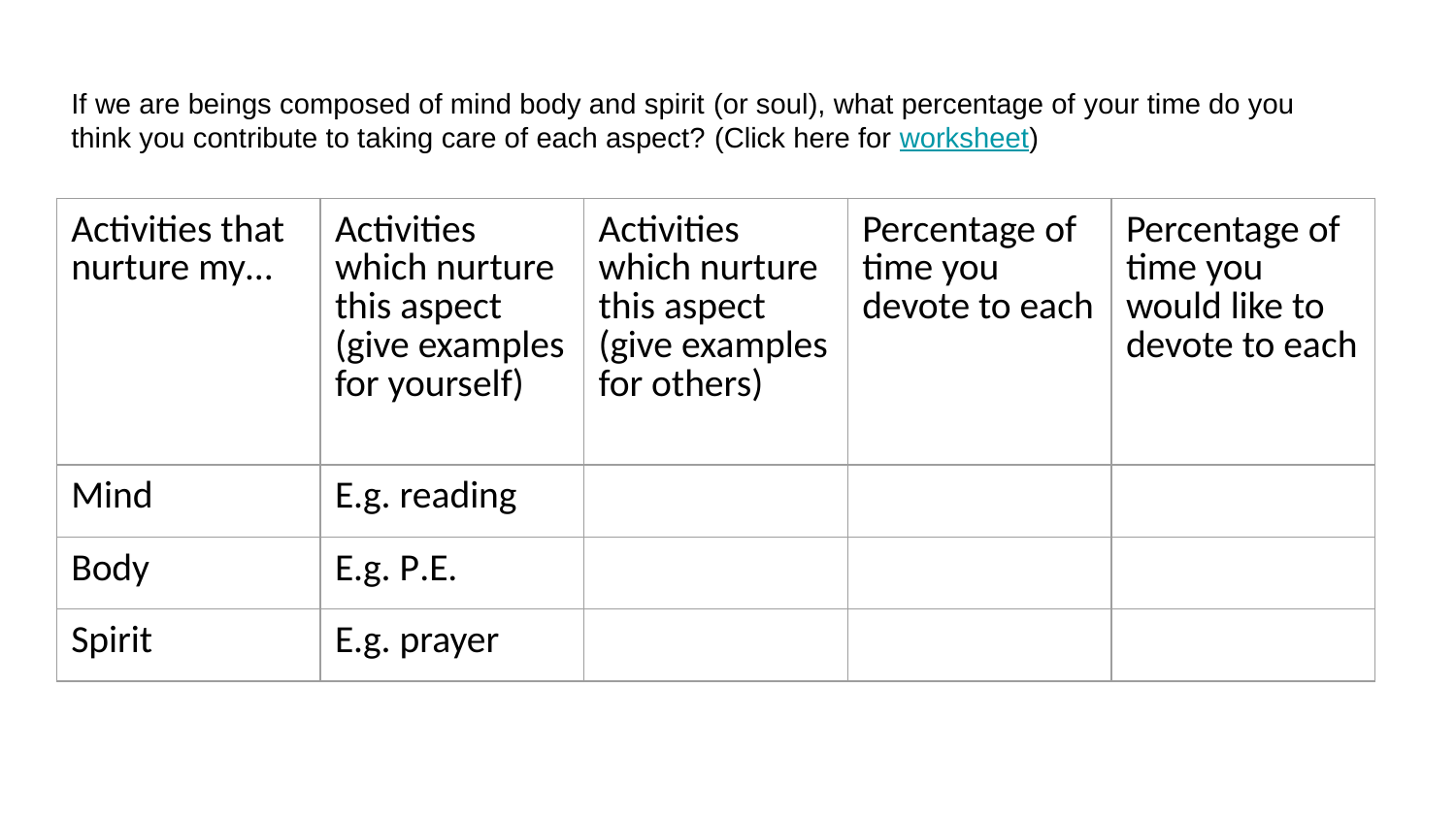

If we are beings composed of mind body and spirit (or soul), what percentage of your time do you think you contribute to taking care of each aspect? (Click here for worksheet)
| Activities that nurture my… | Activities which nurture this aspect (give examples for yourself) | Activities which nurture this aspect (give examples for others) | Percentage of time you devote to each | Percentage of time you would like to devote to each |
| --- | --- | --- | --- | --- |
| Mind | E.g. reading |  |  |  |
| Body | E.g. P.E. |  |  |  |
| Spirit | E.g. prayer |  |  |  |